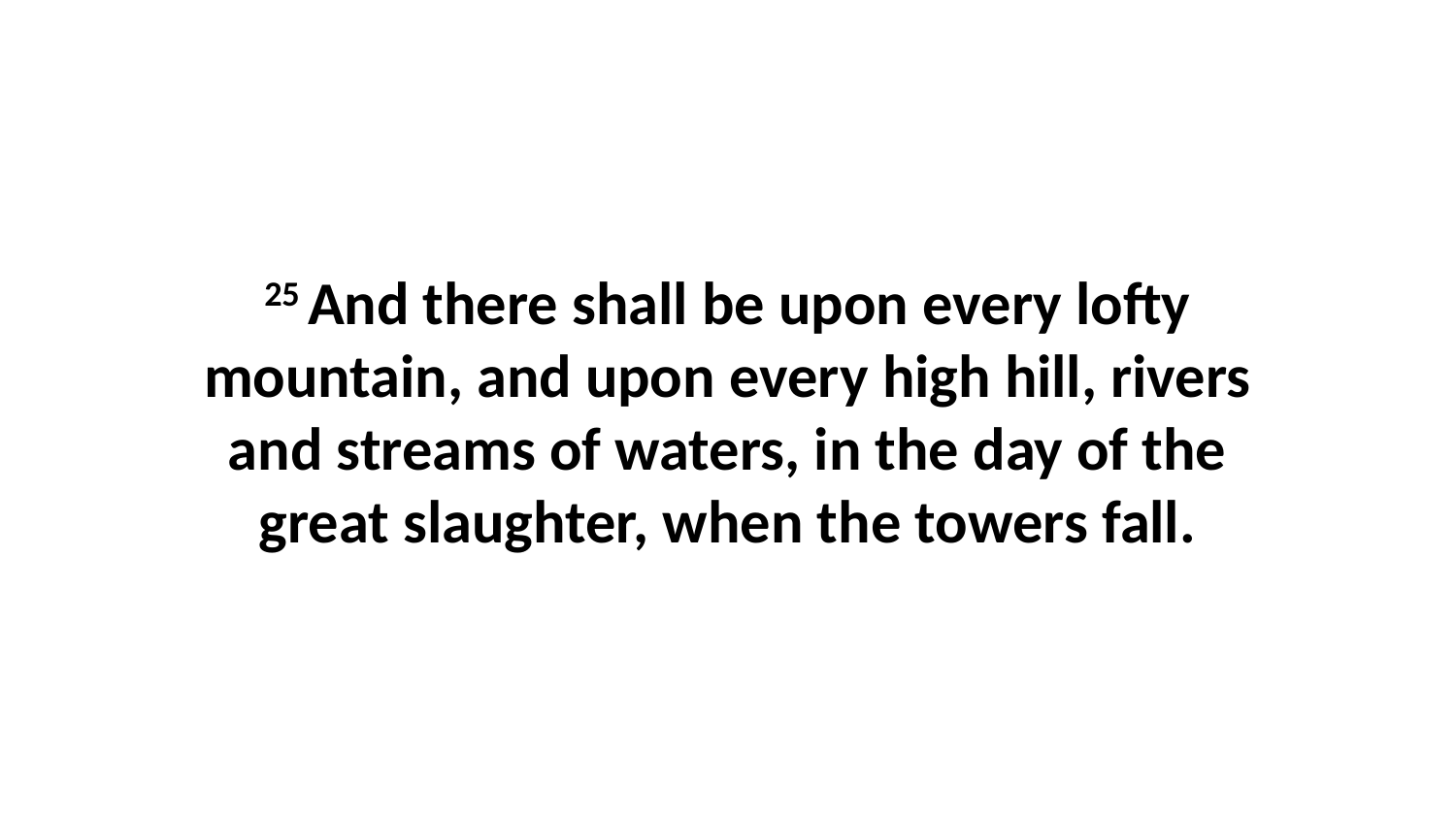

25 And there shall be upon every lofty mountain, and upon every high hill, rivers and streams of waters, in the day of the great slaughter, when the towers fall.